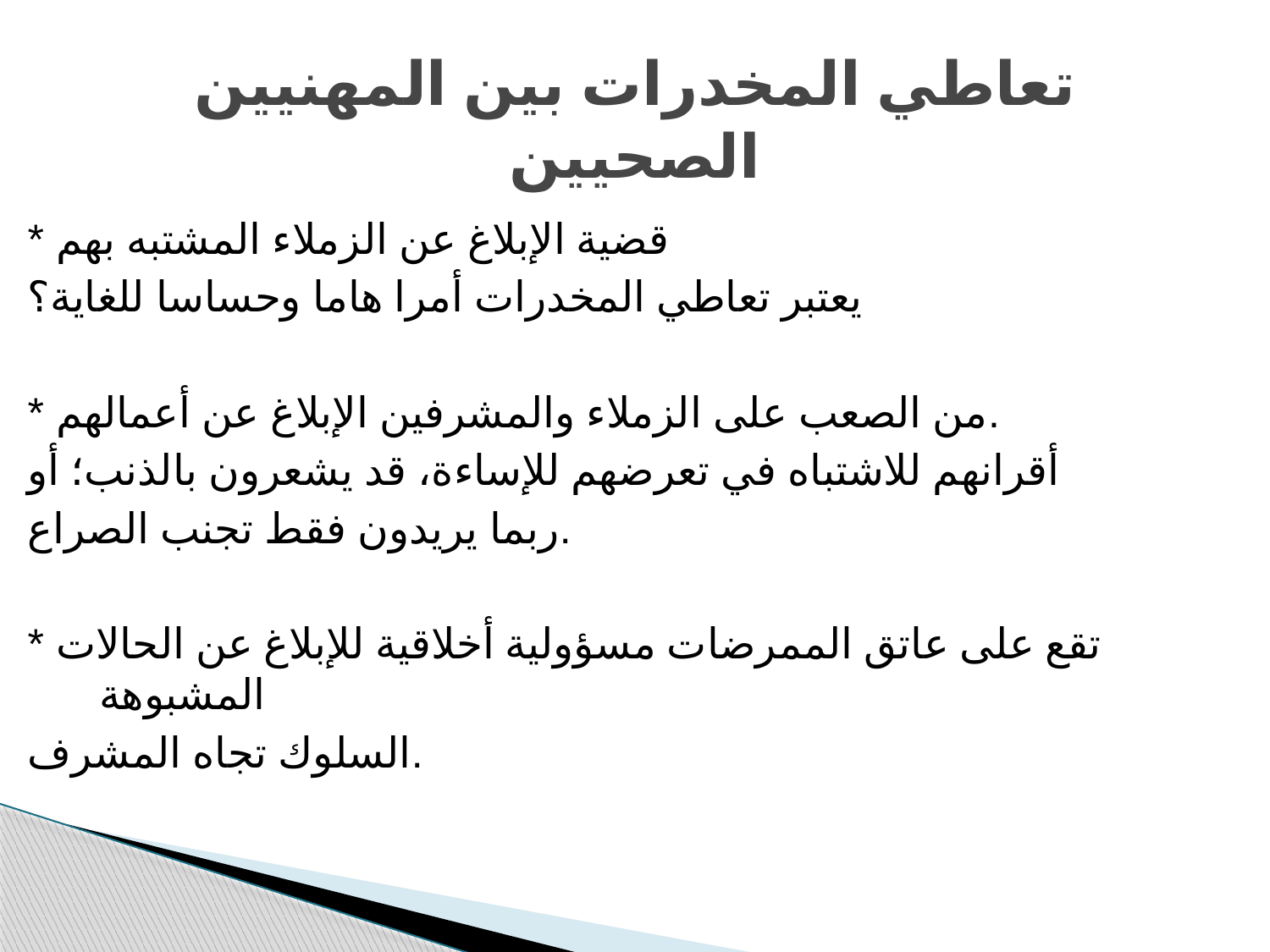

# تعاطي المخدرات بين المهنيين الصحيين
* قضية الإبلاغ عن الزملاء المشتبه بهم
يعتبر تعاطي المخدرات أمرا هاما وحساسا للغاية؟

* من الصعب على الزملاء والمشرفين الإبلاغ عن أعمالهم.
أقرانهم للاشتباه في تعرضهم للإساءة، قد يشعرون بالذنب؛ أو
ربما يريدون فقط تجنب الصراع.

* تقع على عاتق الممرضات مسؤولية أخلاقية للإبلاغ عن الحالات المشبوهة
السلوك تجاه المشرف.